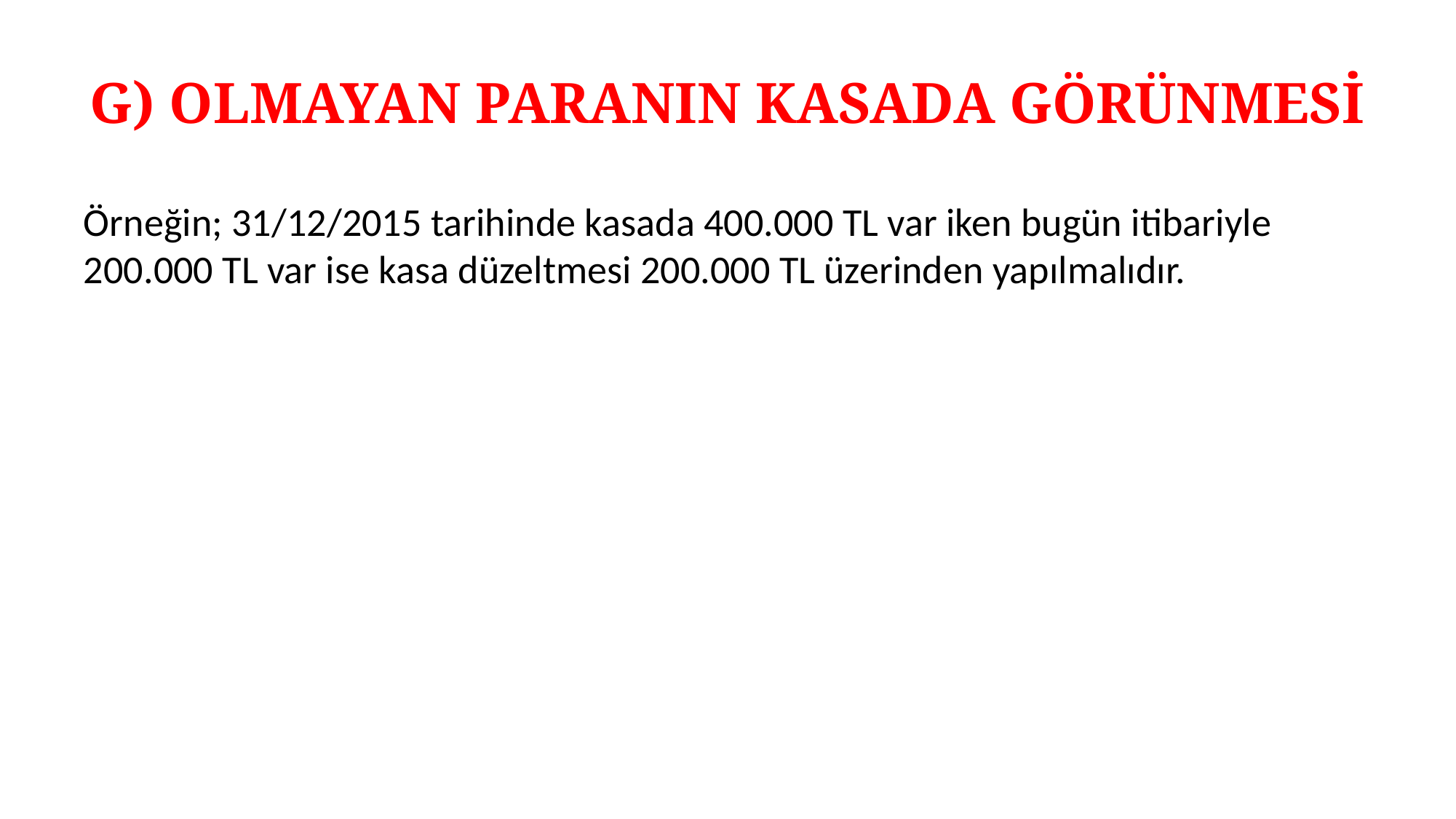

# G) OLMAYAN PARANIN KASADA GÖRÜNMESİ
Örneğin; 31/12/2015 tarihinde kasada 400.000 TL var iken bugün itibariyle 200.000 TL var ise kasa düzeltmesi 200.000 TL üzerinden yapılmalıdır.